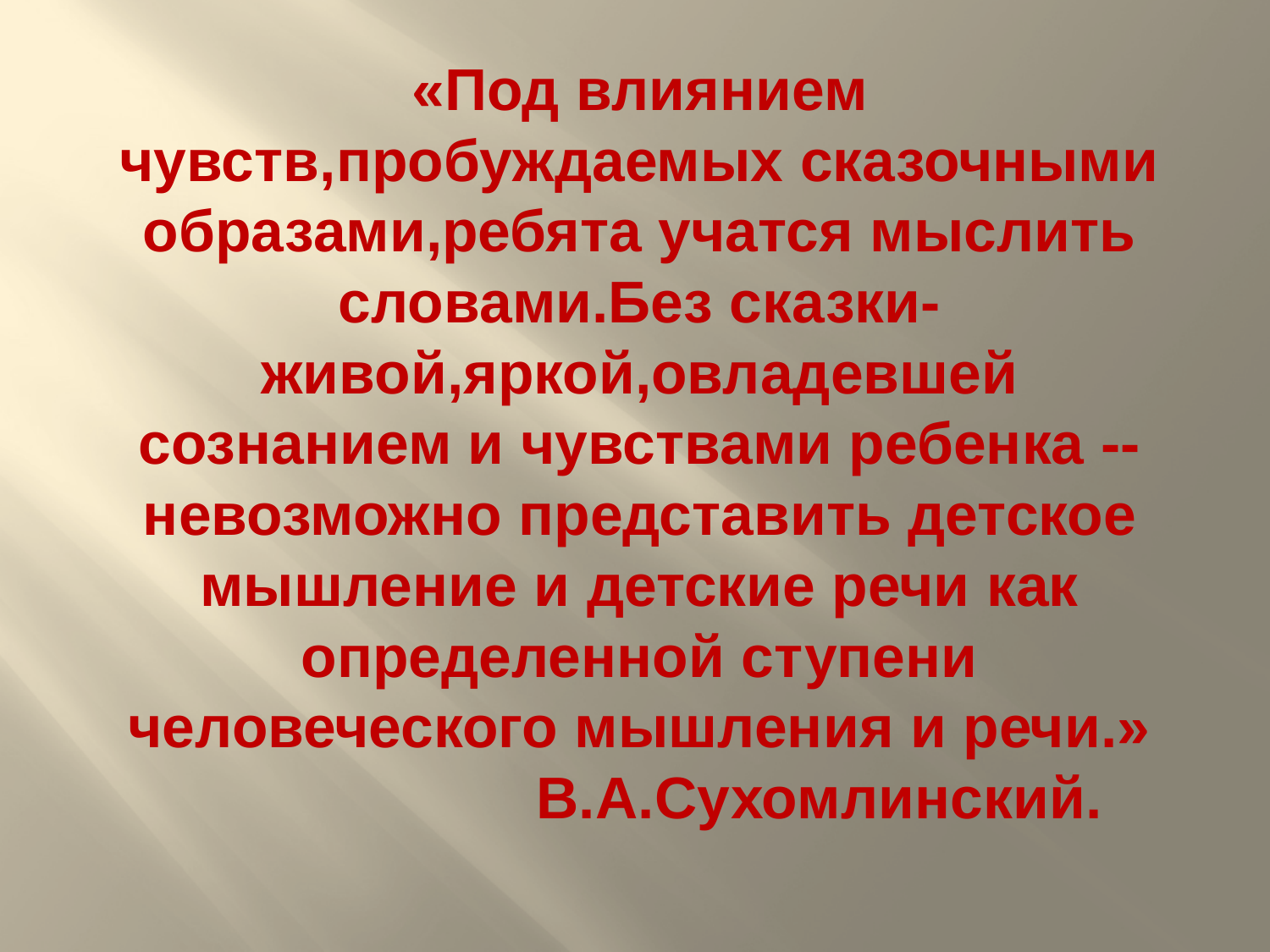

# «Под влиянием чувств,пробуждаемых сказочными образами,ребята учатся мыслить словами.Без сказки-живой,яркой,овладевшей сознанием и чувствами ребенка --невозможно представить детское мышление и детские речи как определенной ступени человеческого мышления и речи.» В.А.Сухомлинский.